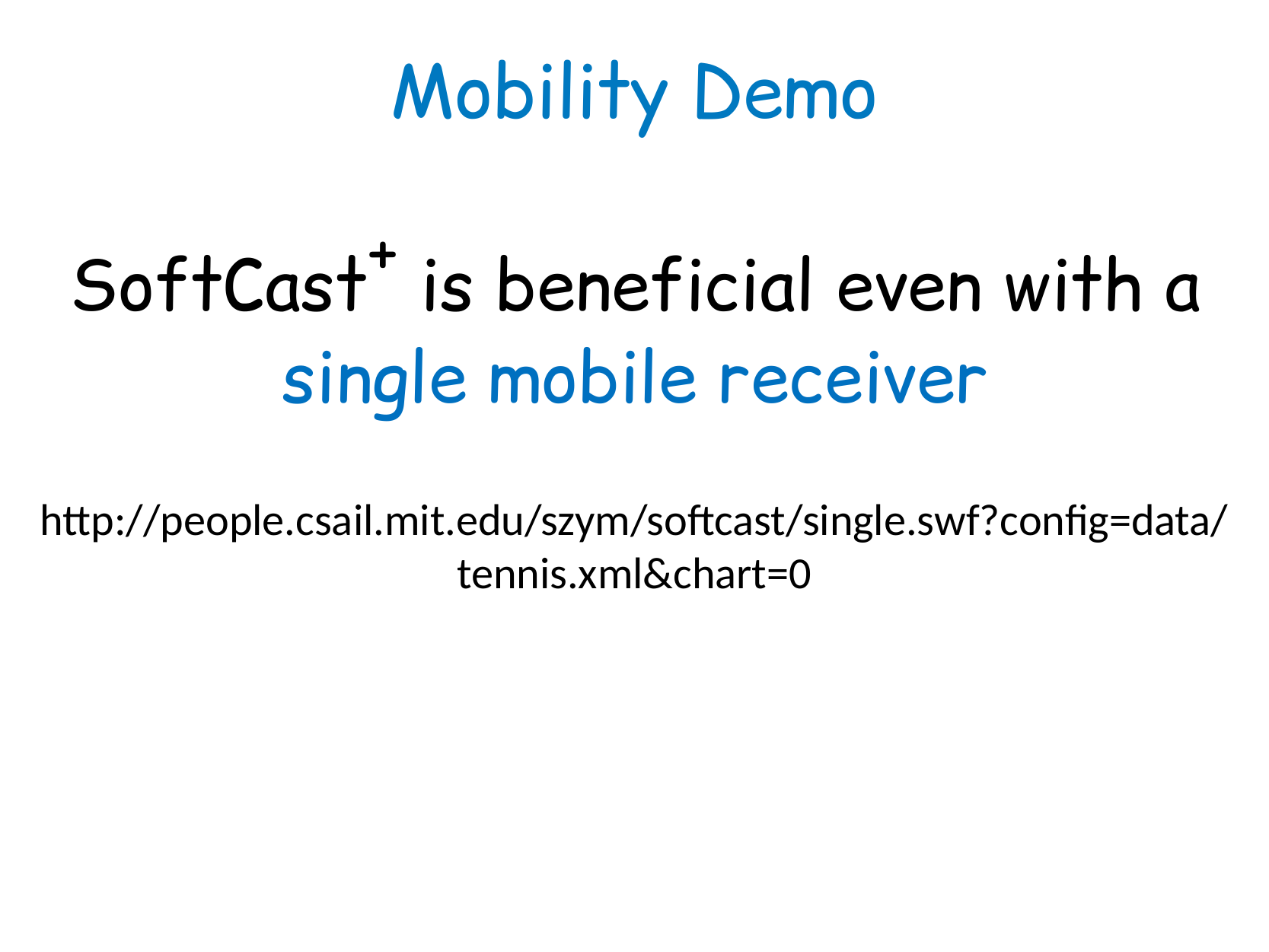

# Mobility Demo
SoftCast+ is beneficial even with a single mobile receiver
http://people.csail.mit.edu/szym/softcast/single.swf?config=data/tennis.xml&chart=0